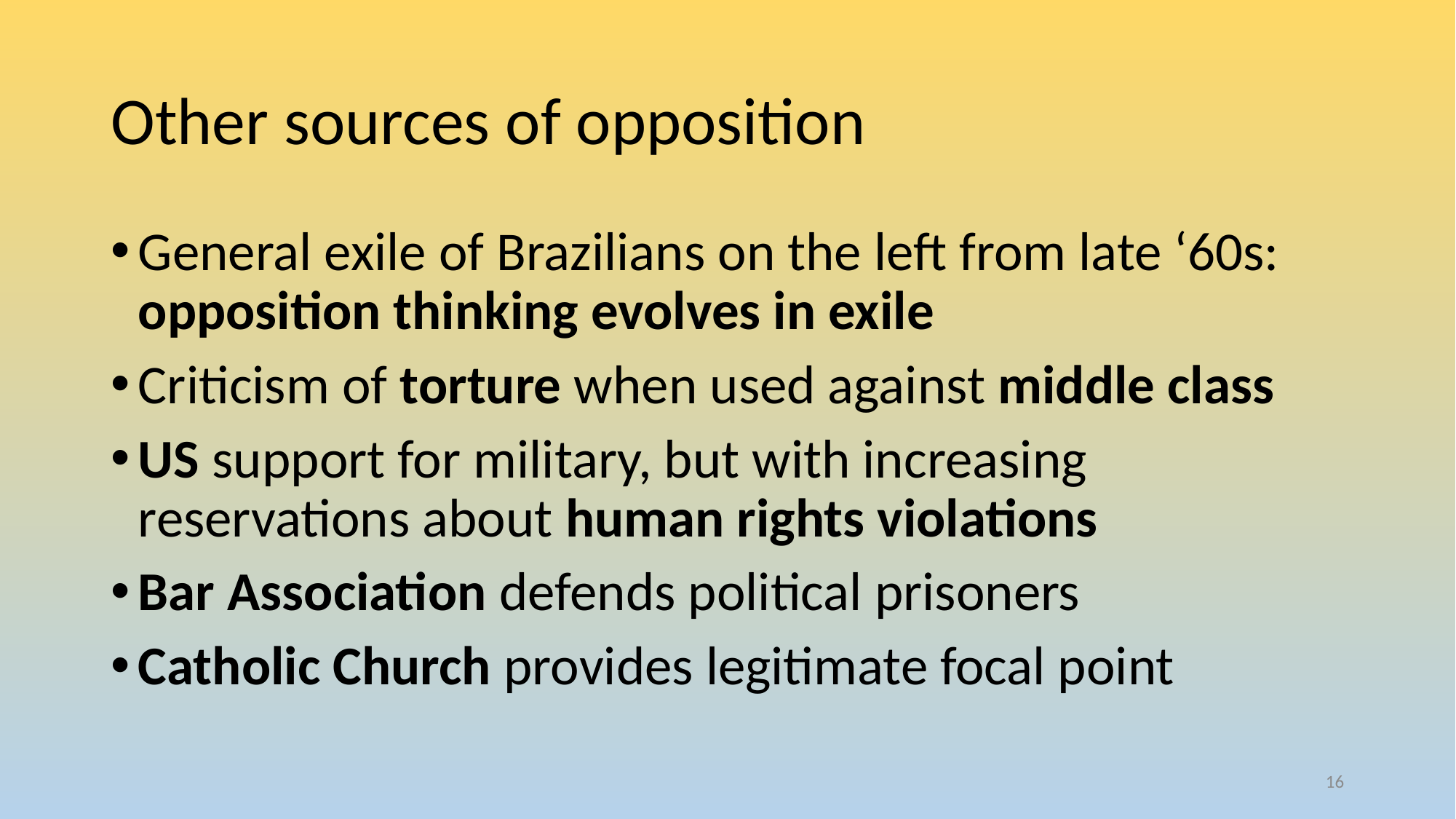

# Other sources of opposition
General exile of Brazilians on the left from late ‘60s: opposition thinking evolves in exile
Criticism of torture when used against middle class
US support for military, but with increasing reservations about human rights violations
Bar Association defends political prisoners
Catholic Church provides legitimate focal point

16